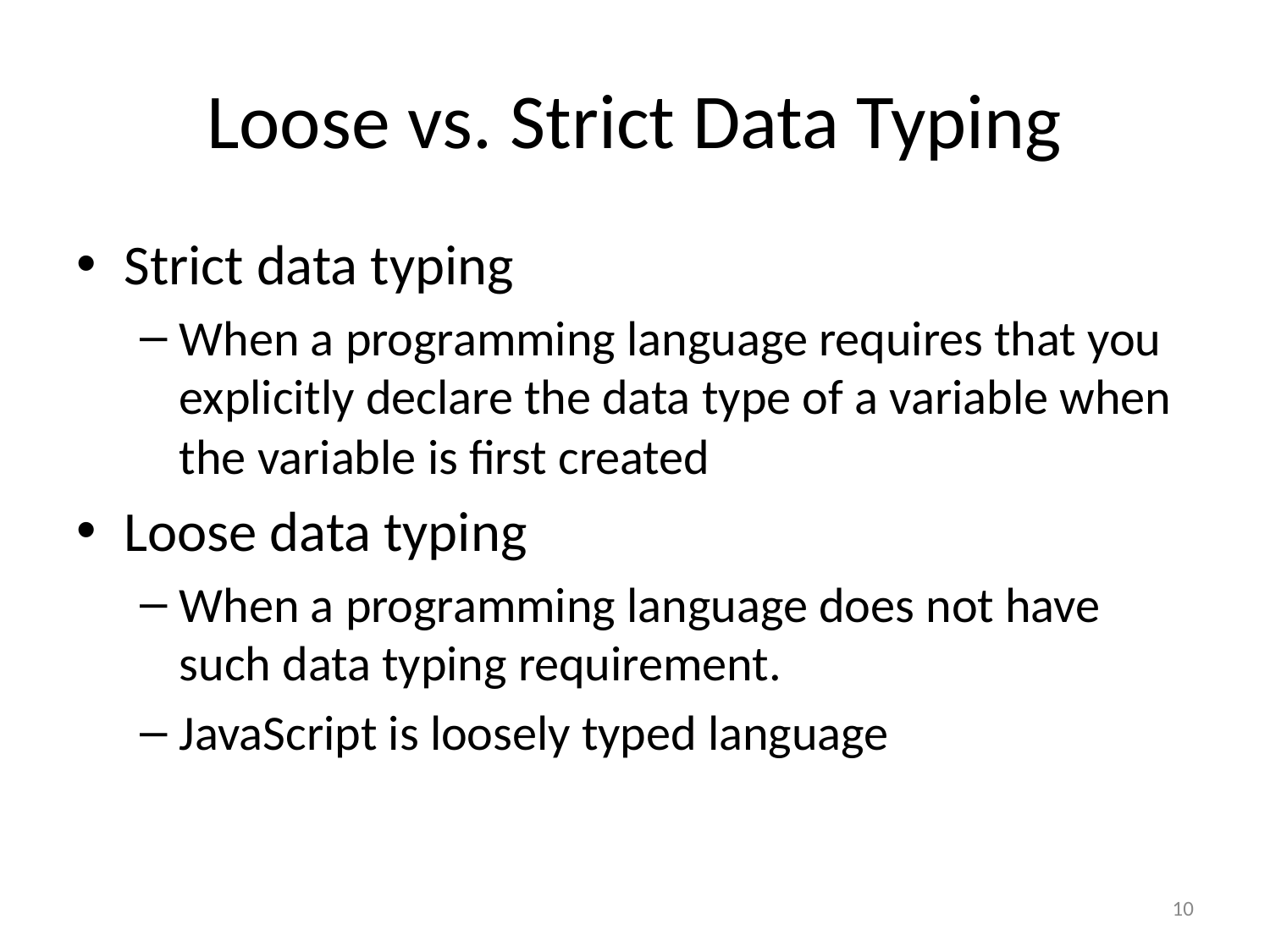

# Loose vs. Strict Data Typing
Strict data typing
When a programming language requires that you explicitly declare the data type of a variable when the variable is first created
Loose data typing
When a programming language does not have such data typing requirement.
JavaScript is loosely typed language
10